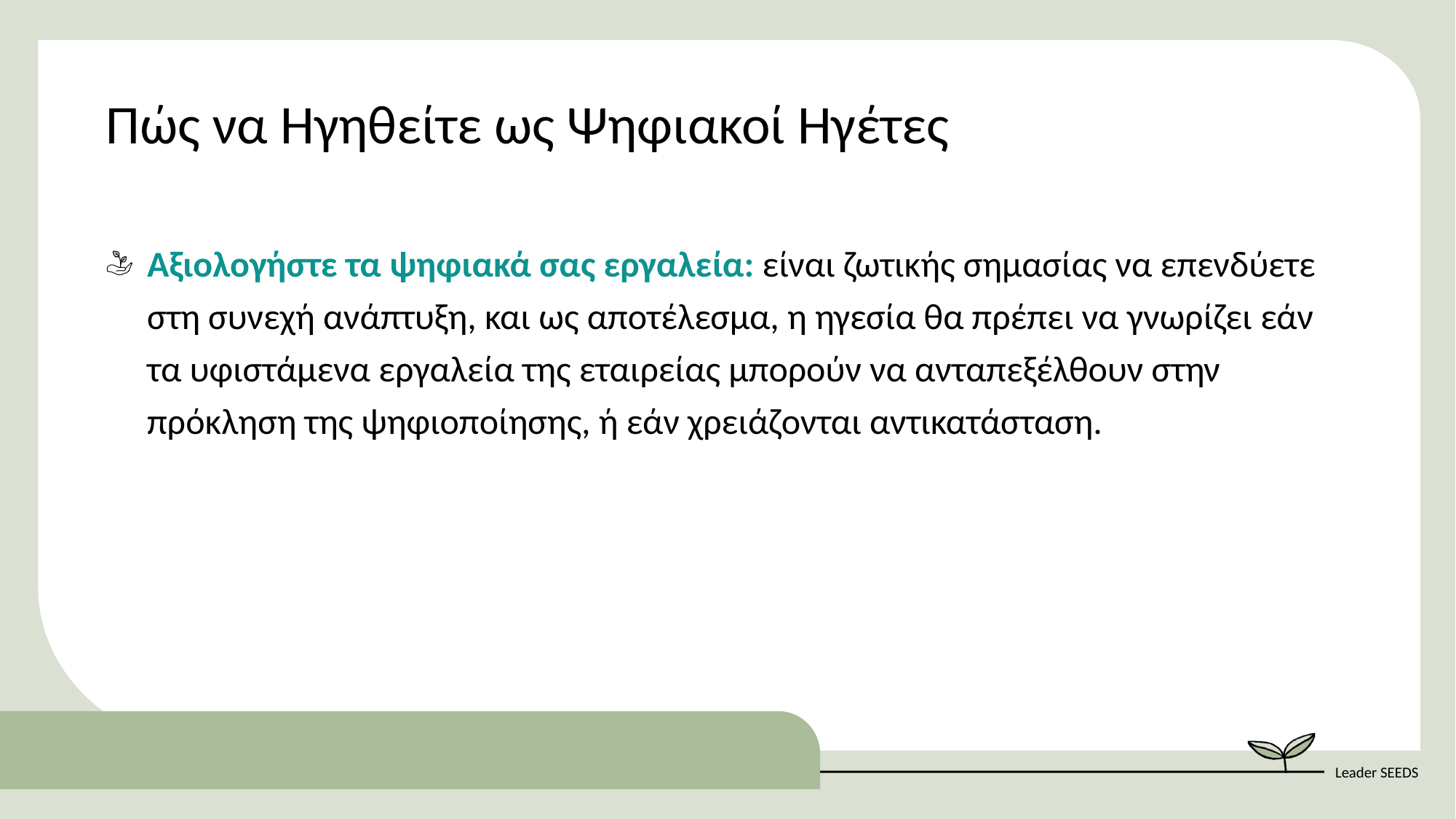

Πώς να Ηγηθείτε ως Ψηφιακοί Ηγέτες
Αξιολογήστε τα ψηφιακά σας εργαλεία: είναι ζωτικής σημασίας να επενδύετε στη συνεχή ανάπτυξη, και ως αποτέλεσμα, η ηγεσία θα πρέπει να γνωρίζει εάν τα υφιστάμενα εργαλεία της εταιρείας μπορούν να ανταπεξέλθουν στην πρόκληση της ψηφιοποίησης, ή εάν χρειάζονται αντικατάσταση.